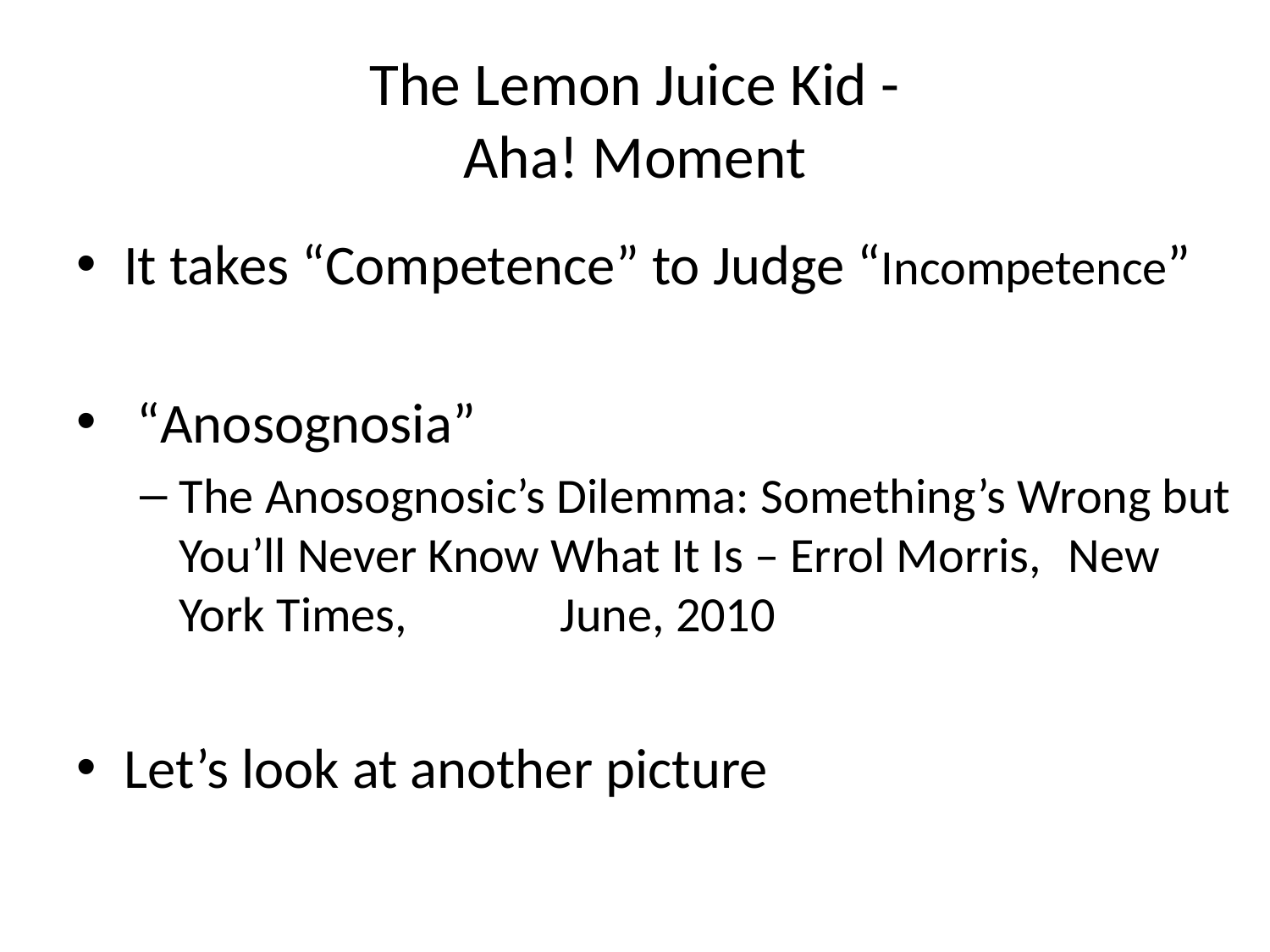

# The Lemon Juice Kid - Aha! Moment
It takes “Competence” to Judge “Incompetence”

 “Anosognosia”
The Anosognosic’s Dilemma: Something’s Wrong but You’ll Never Know What It Is – Errol Morris, 	New York Times, 		June, 2010

Let’s look at another picture